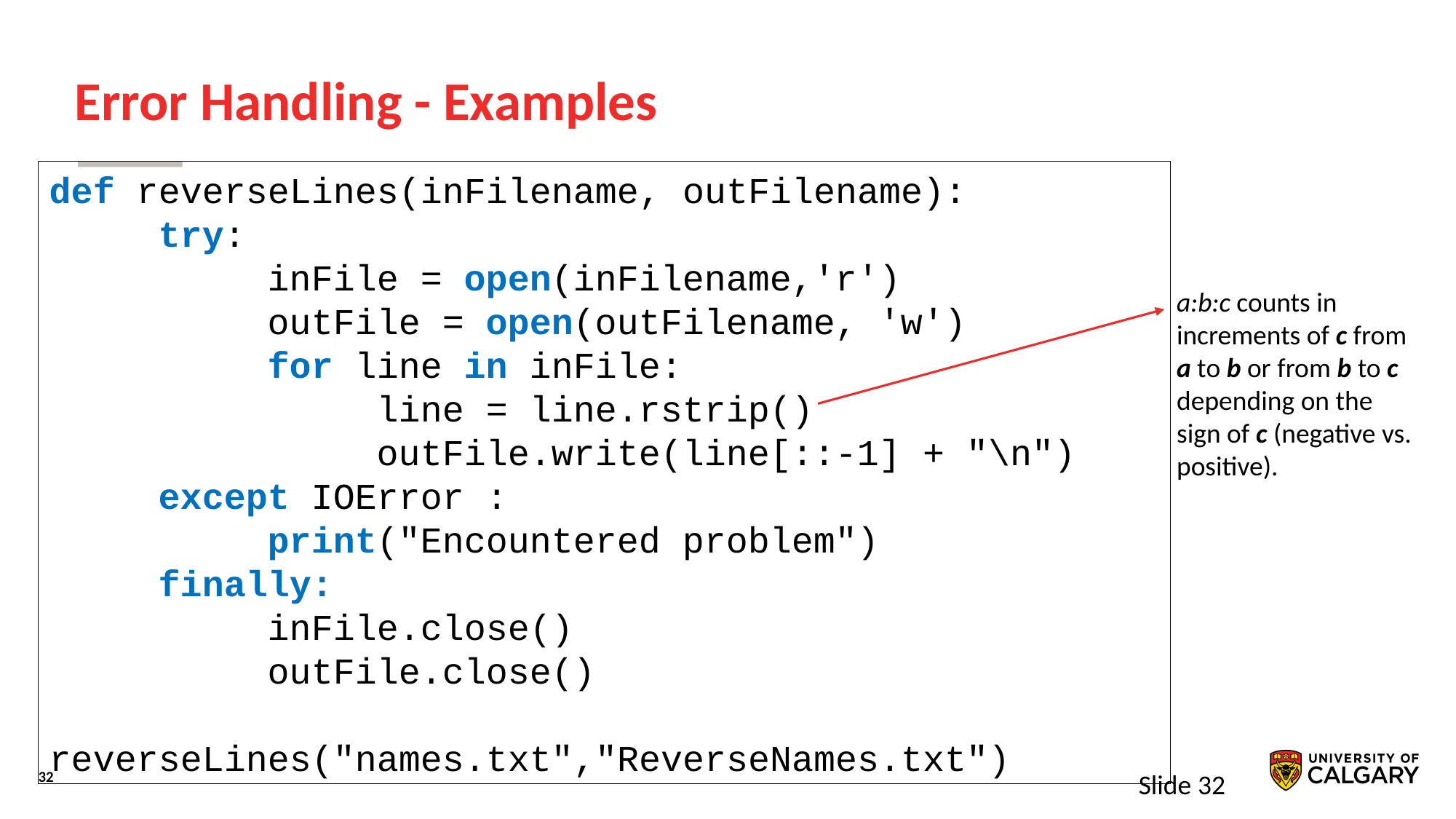

# Error Handling - Examples
def reverseLines(inFilename, outFilename):
	try:
		inFile = open(inFilename,'r')
		outFile = open(outFilename, 'w')
		for line in inFile:
			line = line.rstrip()
			outFile.write(line[::-1] + "\n")
	except IOError :
		print("Encountered problem")
	finally:
		inFile.close()
		outFile.close()

reverseLines("names.txt","ReverseNames.txt")
a:b:c counts in
increments of c from
a to b or from b to c
depending on the
sign of c (negative vs.
positive).
Slide 32